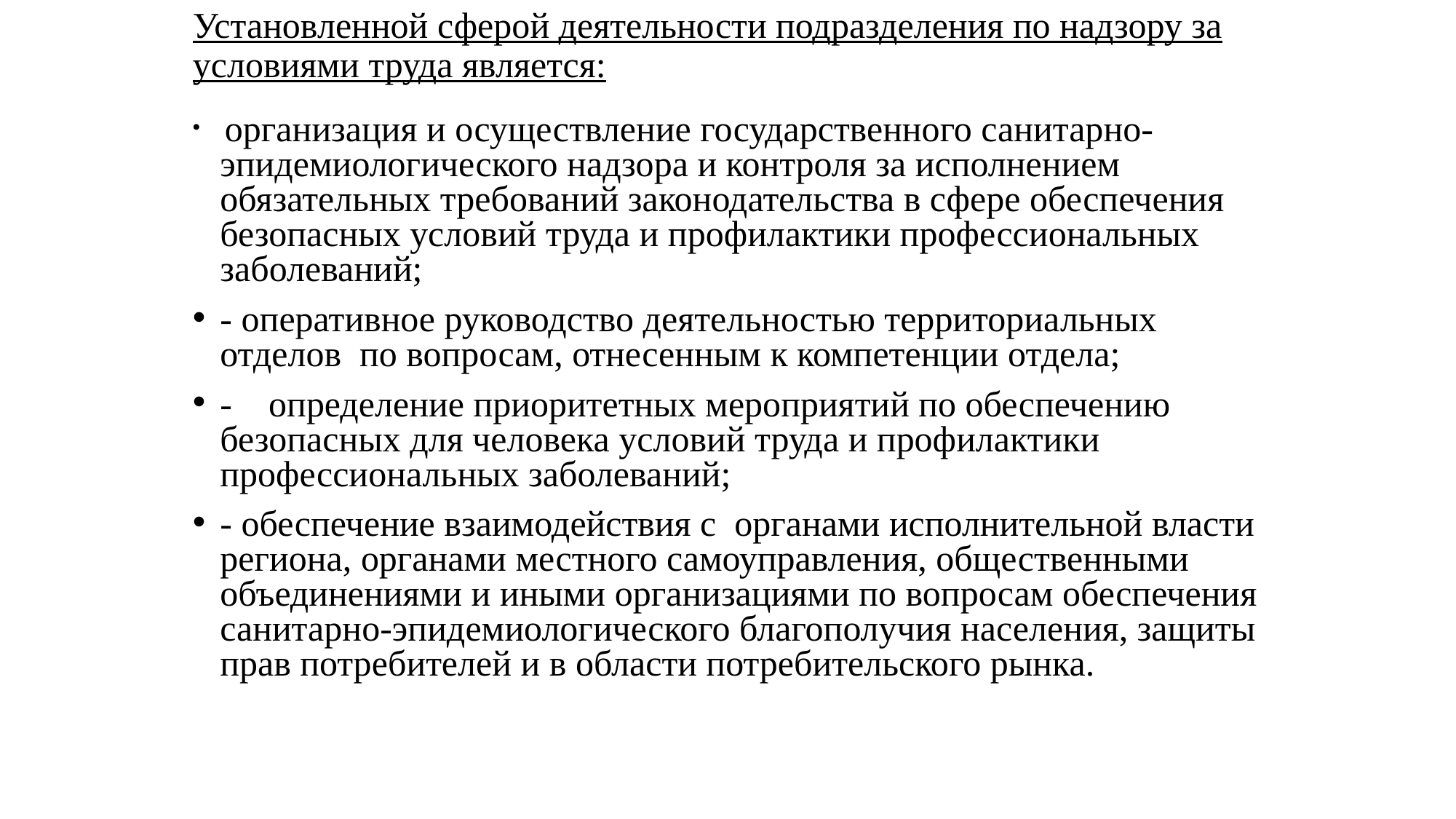

# Установленной сферой деятельности подразделения по надзору за условиями труда является:
 организация и осуществление государственного санитарно-эпидемиологического надзора и контроля за исполнением   обязательных требований законодательства в сфере обеспечения безопасных условий труда и профилактики профессиональных заболеваний;
- оперативное руководство деятельностью территориальных отделов  по вопросам, отнесенным к компетенции отдела;
-    определение приоритетных мероприятий по обеспечению безопасных для человека условий труда и профилактики профессиональных заболеваний;
- обеспечение взаимодействия с  органами исполнительной власти региона, органами местного самоуправления, общественными объединениями и иными организациями по вопросам обеспечения санитарно-эпидемиологического благополучия населения, защиты прав потребителей и в области потребительского рынка.